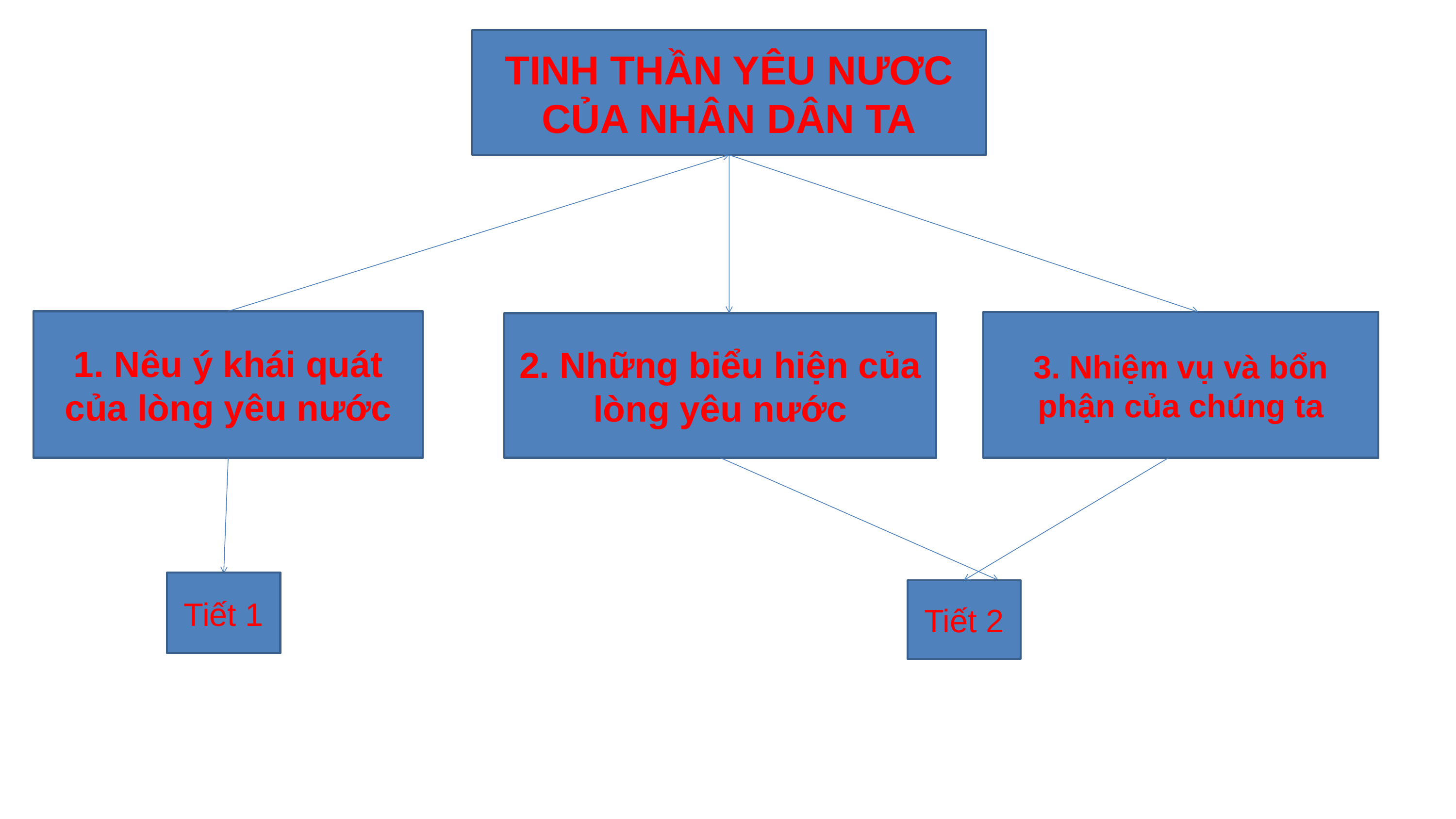

TINH THẦN YÊU NƯƠC CỦA NHÂN DÂN TA
1. Nêu ý khái quát của lòng yêu nước
3. Nhiệm vụ và bổn phận của chúng ta
2. Những biểu hiện của lòng yêu nước
Tiết 1
Tiết 2